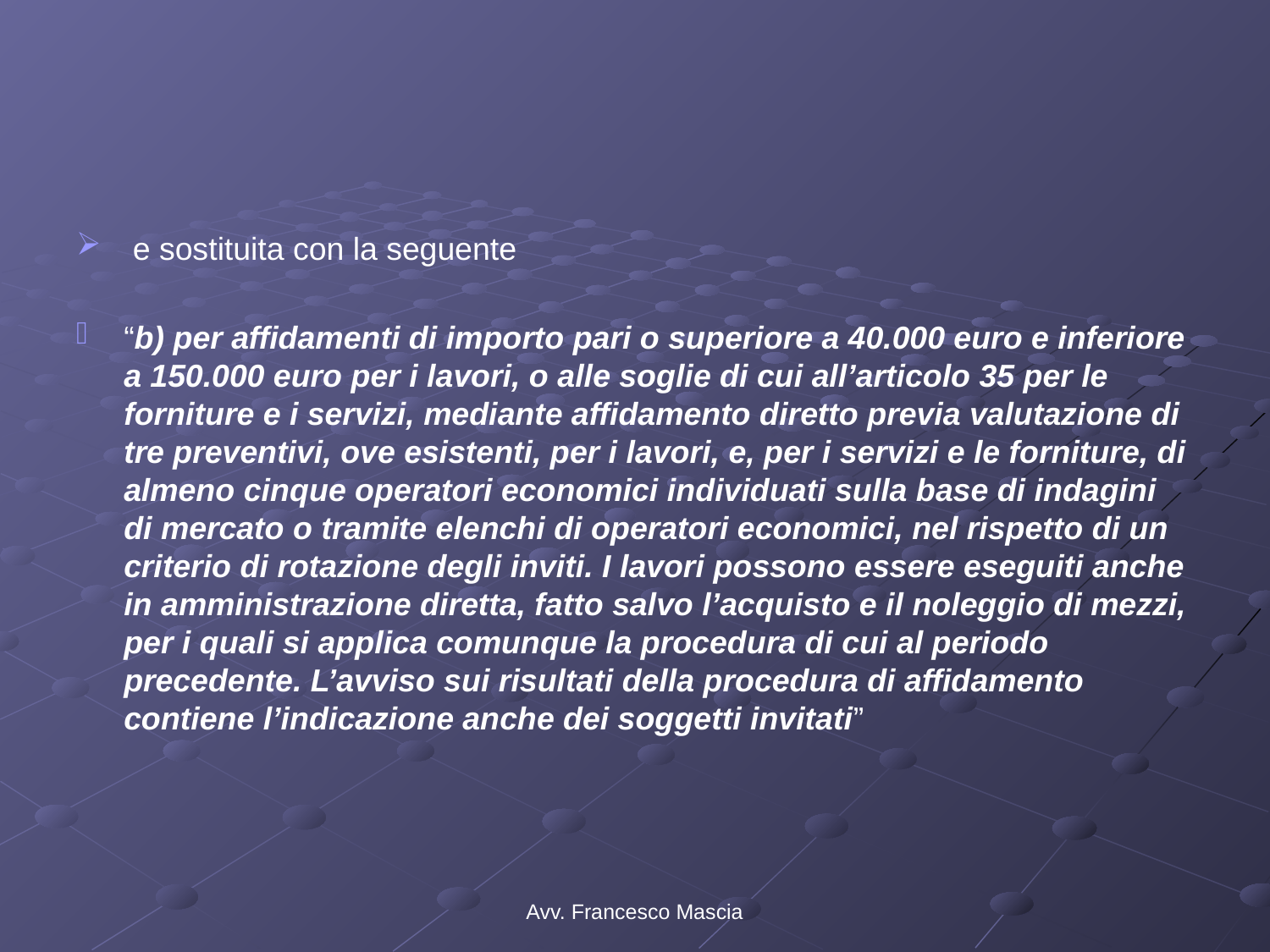

#
 e sostituita con la seguente

“b) per affidamenti di importo pari o superiore a 40.000 euro e inferiore a 150.000 euro per i lavori, o alle soglie di cui all’articolo 35 per le forniture e i servizi, mediante affidamento diretto previa valutazione di tre preventivi, ove esistenti, per i lavori, e, per i servizi e le forniture, di almeno cinque operatori economici individuati sulla base di indagini di mercato o tramite elenchi di operatori economici, nel rispetto di un criterio di rotazione degli inviti. I lavori possono essere eseguiti anche in amministrazione diretta, fatto salvo l’acquisto e il noleggio di mezzi, per i quali si applica comunque la procedura di cui al periodo precedente. L’avviso sui risultati della procedura di affidamento contiene l’indicazione anche dei soggetti invitati”

Avv. Francesco Mascia